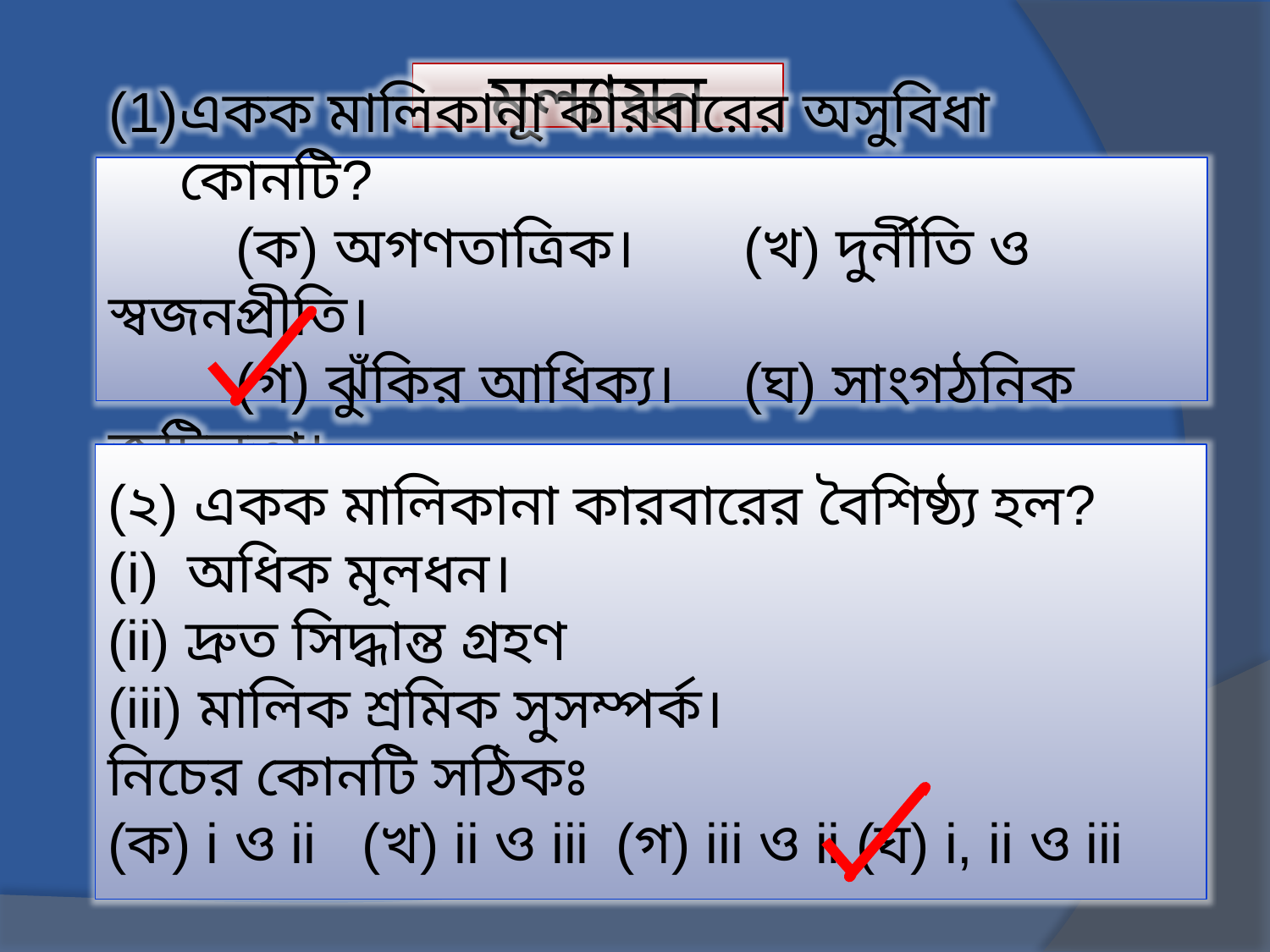

মূল্যায়ন
একক মালিকানা কারবারের অসুবিধা কোনটি?
	(ক) অগণতাত্রিক। 	(খ) দুর্নীতি ও স্বজনপ্রীতি।
	(গ) ঝুঁকির আধিক্য।  	(ঘ) সাংগঠনিক জটিলতা।

(২) একক মালিকানা কারবারের বৈশিষ্ঠ্য হল?
অধিক মূলধন।
(ii) দ্রুত সিদ্ধান্ত গ্রহণ
(iii) মালিক শ্রমিক সুসম্পর্ক।
নিচের কোনটি সঠিকঃ
(ক) i ও ii 	(খ) ii ও iii 	(গ) iii ও ii (ঘ) i, ii ও iii